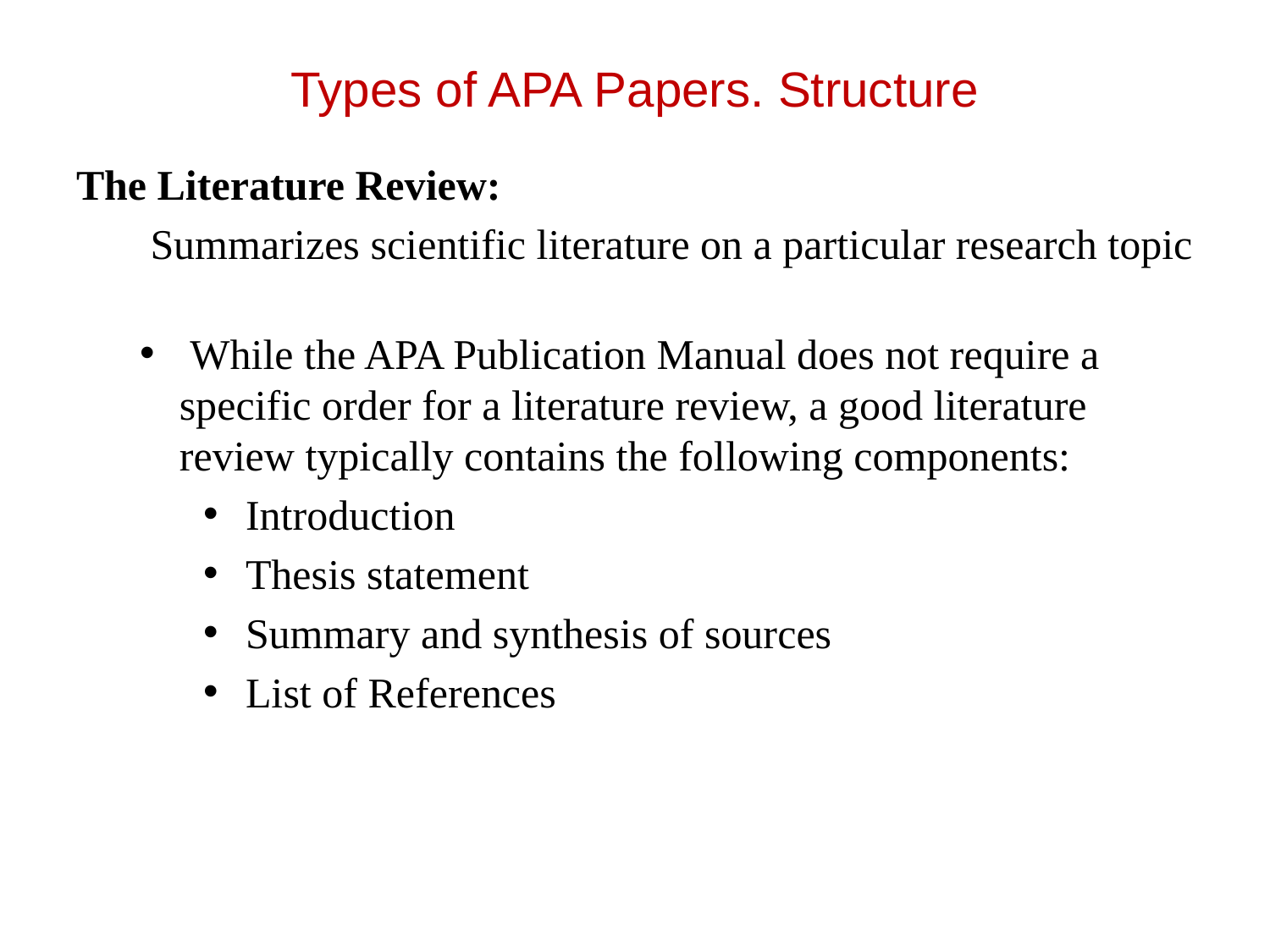

# Types of APA Papers. Structure
The Literature Review:
 Summarizes scientific literature on a particular research topic
 While the APA Publication Manual does not require a specific order for a literature review, a good literature review typically contains the following components:
 Introduction
 Thesis statement
 Summary and synthesis of sources
 List of References